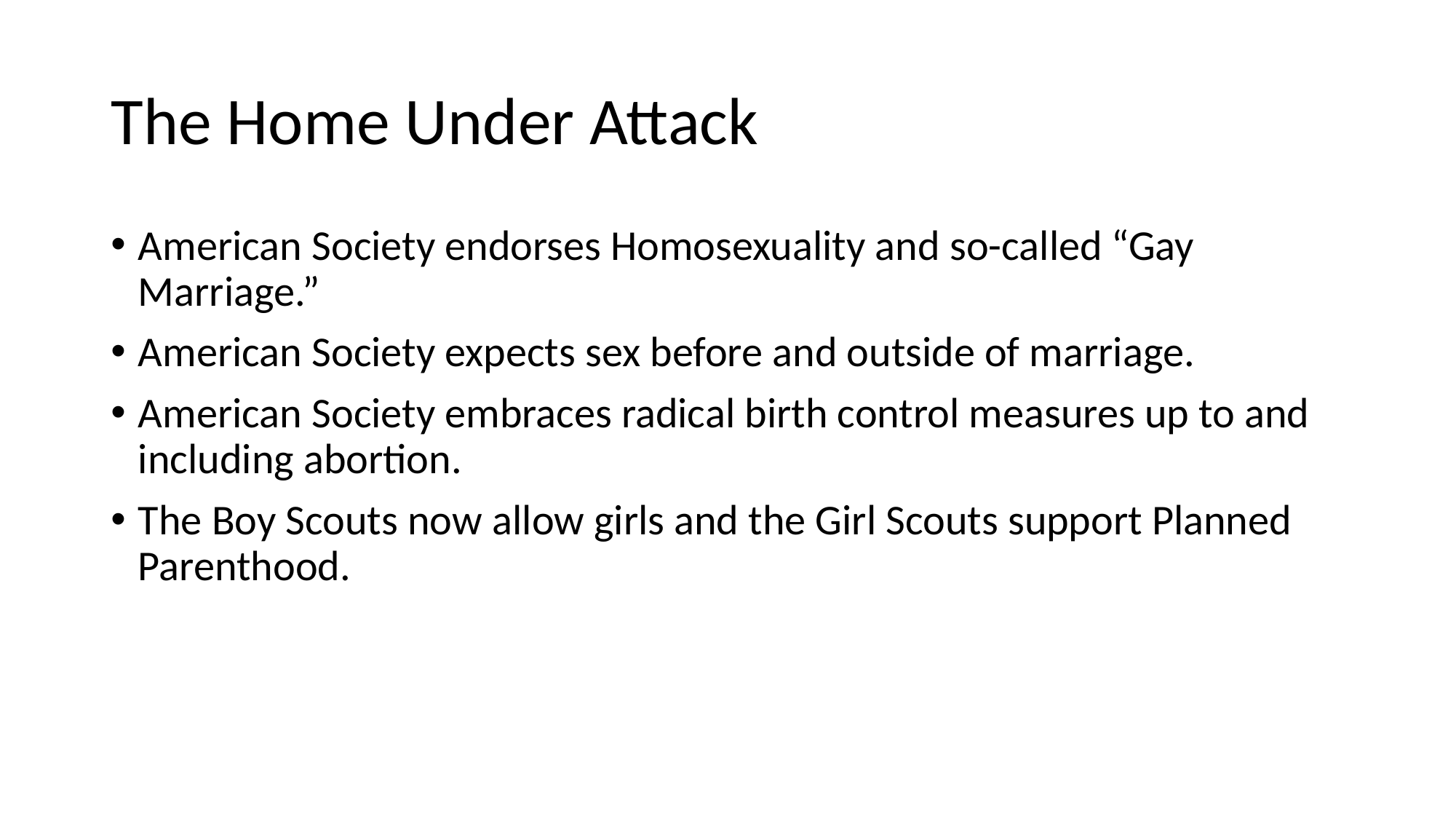

# The Home Under Attack
American Society endorses Homosexuality and so-called “Gay Marriage.”
American Society expects sex before and outside of marriage.
American Society embraces radical birth control measures up to and including abortion.
The Boy Scouts now allow girls and the Girl Scouts support Planned Parenthood.